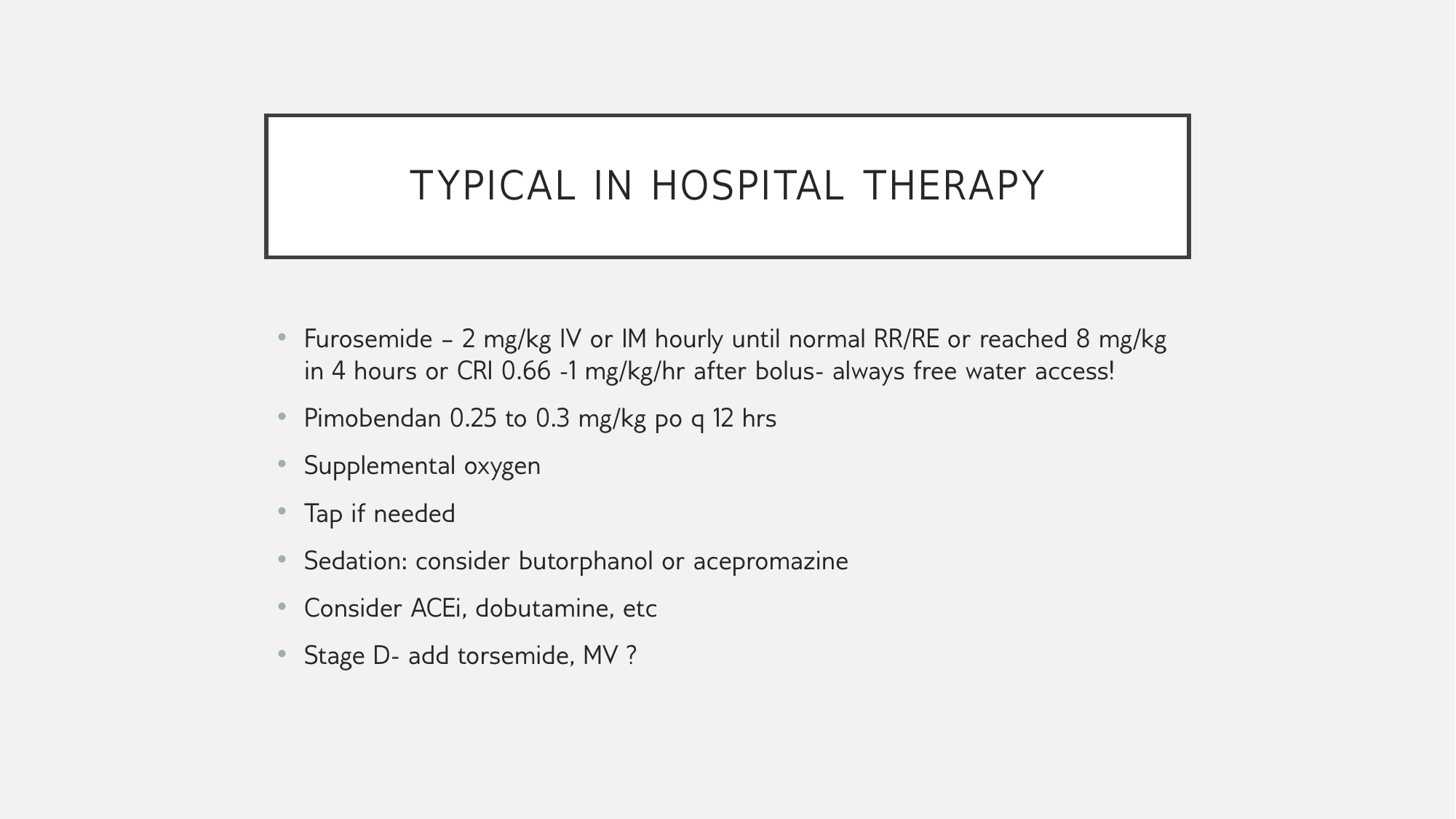

# Typical In hospital Therapy
Furosemide – 2 mg/kg IV or IM hourly until normal RR/RE or reached 8 mg/kg in 4 hours or CRI 0.66 -1 mg/kg/hr after bolus- always free water access!
Pimobendan 0.25 to 0.3 mg/kg po q 12 hrs
Supplemental oxygen
Tap if needed
Sedation: consider butorphanol or acepromazine
Consider ACEi, dobutamine, etc
Stage D- add torsemide, MV ?